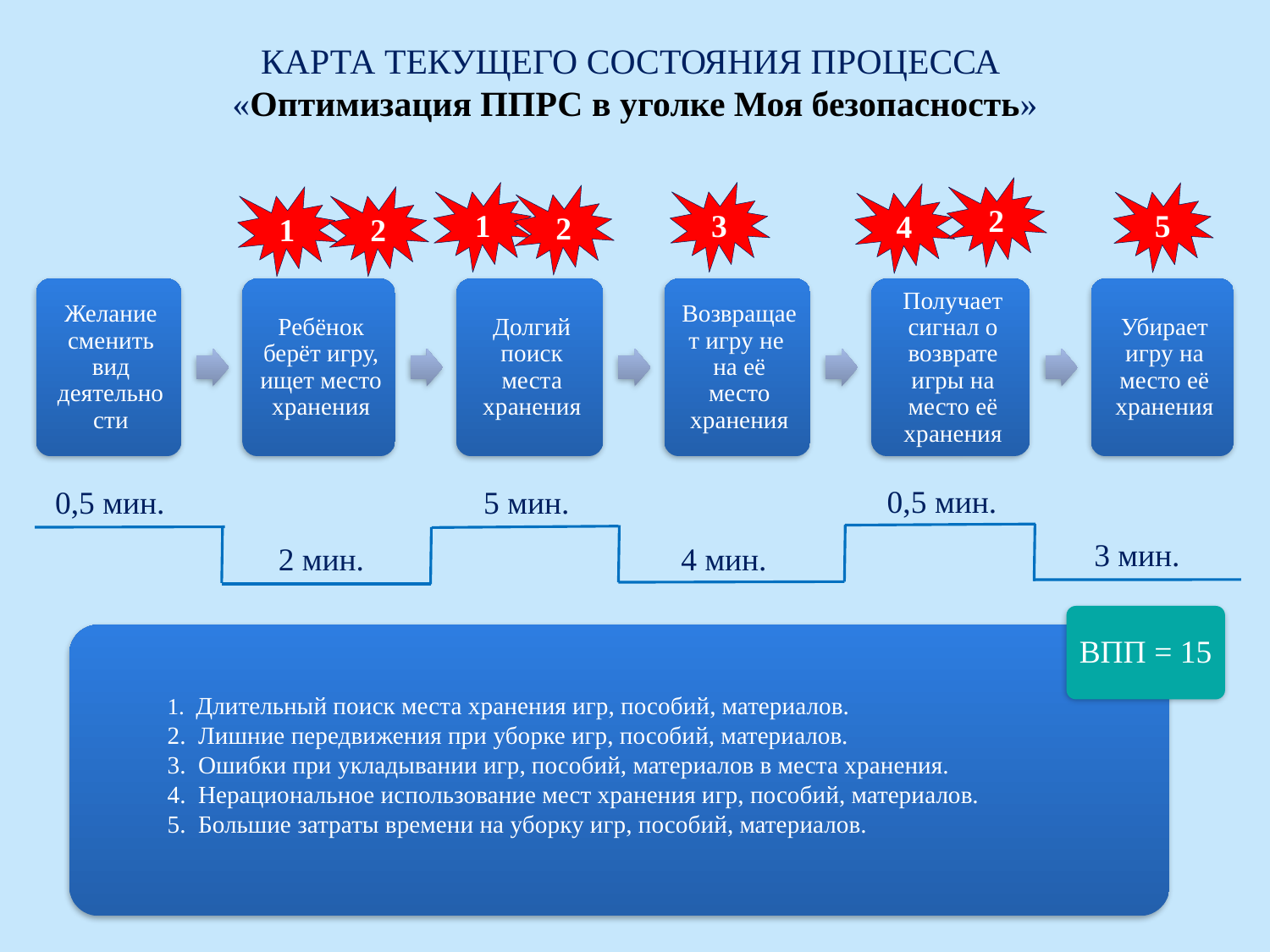

# КАРТА ТЕКУЩЕГО СОСТОЯНИЯ ПРОЦЕССА «Оптимизация ППРС в уголке Моя безопасность»
Желание сменить вид деятельности

Ребёнок берёт игру, ищет место хранения

Долгий поиск места хранения

Возвращает игру не  на её место хранения

Получает сигнал о возврате игры на место её хранения

Убирает игру на место её хранения
2
1
3
5
4
2
1
2
0,5 мин.
5 мин.
0,5 мин.
3 мин.
2 мин.
4 мин.

ВПП = 15

1.  Длительный поиск места хранения игр, пособий, материалов.
2.  Лишние передвижения при уборке игр, пособий, материалов.
3.  Ошибки при укладывании игр, пособий, материалов в места хранения.
4.  Нерациональное использование мест хранения игр, пособий, материалов.
5.  Большие затраты времени на уборку игр, пособий, материалов.